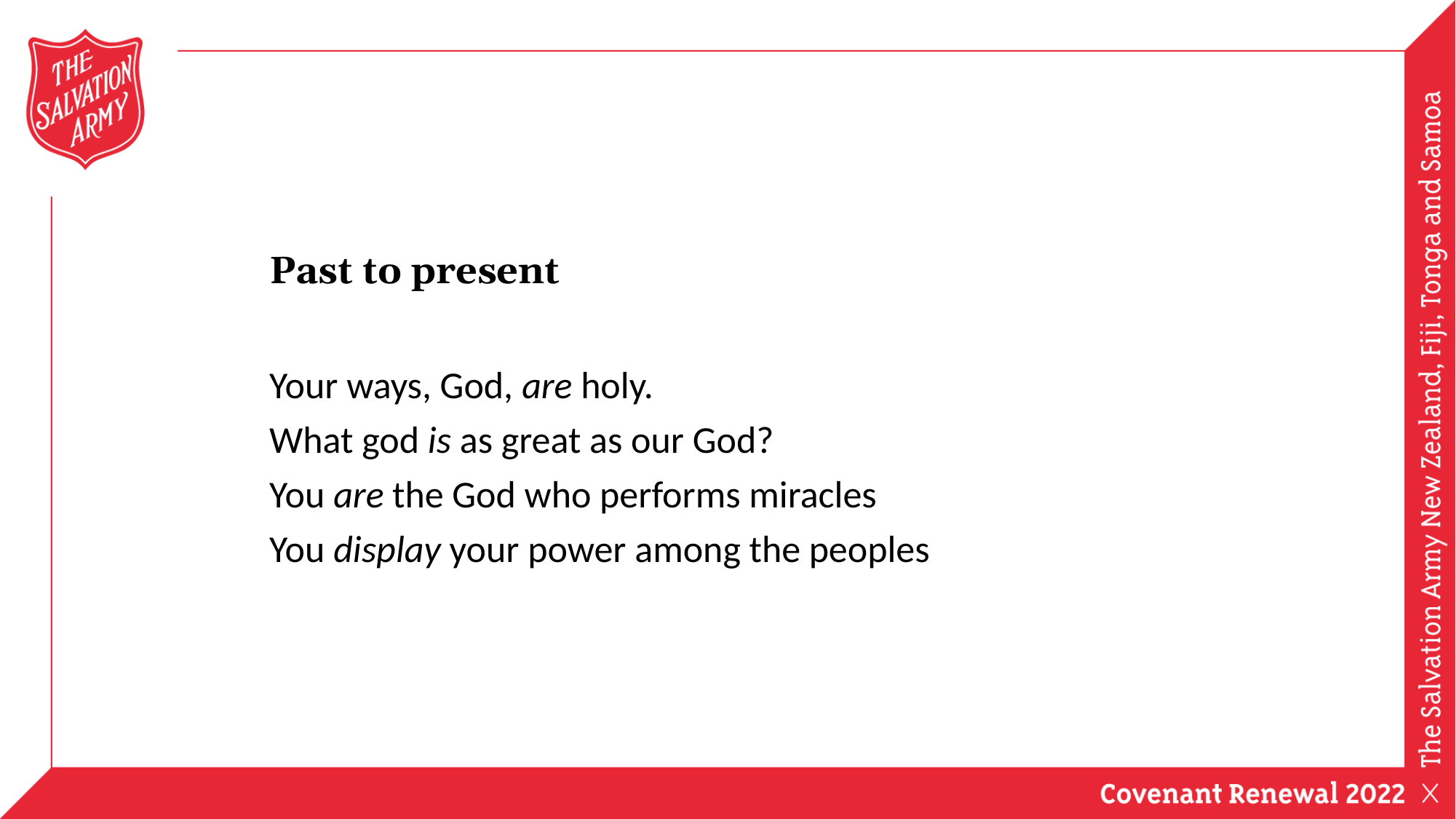

Past to present

Your ways, God, are holy.
What god is as great as our God?
You are the God who performs miracles
You display your power among the peoples